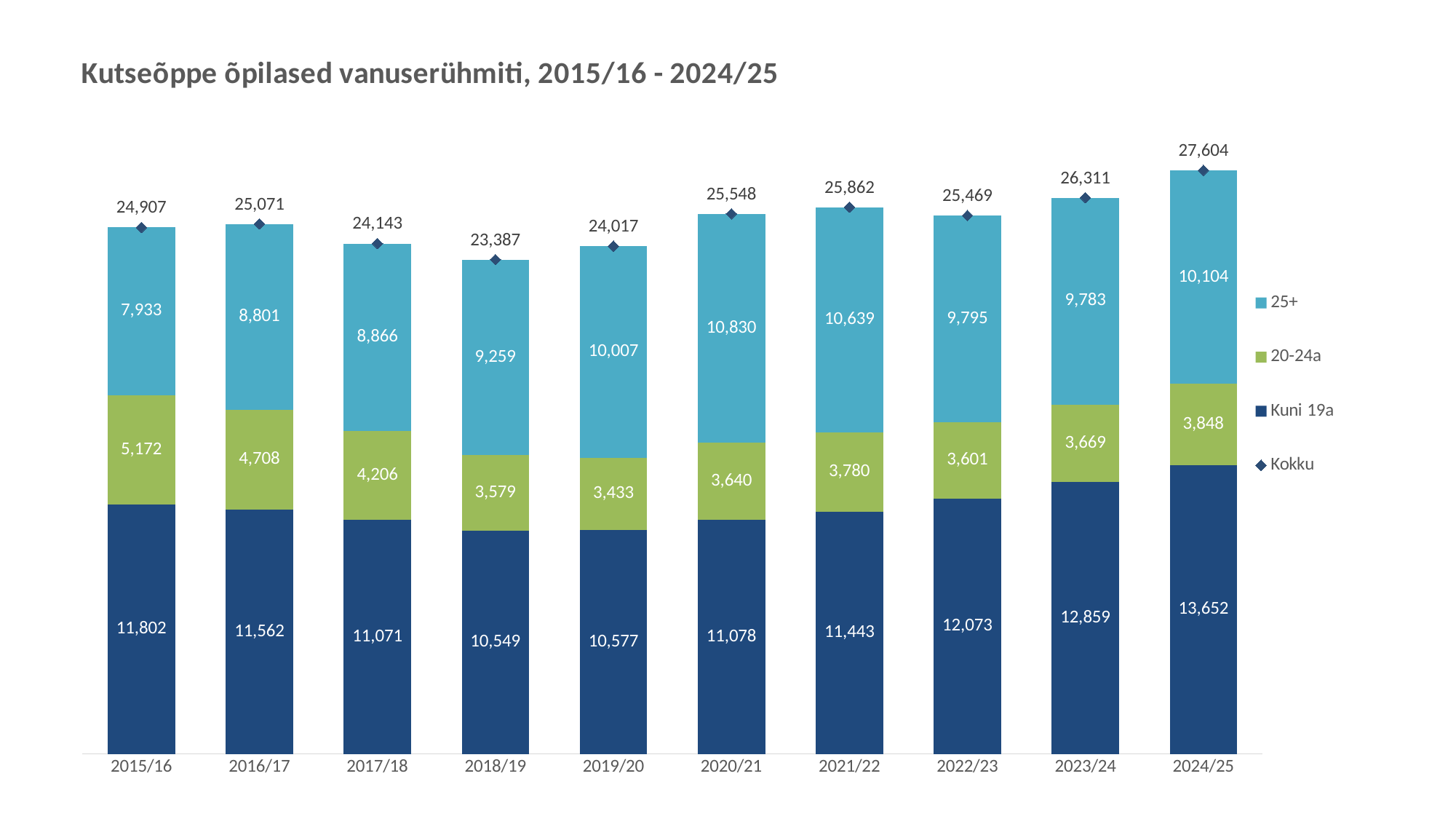

### Chart: Kutseõppe õpilased vanuserühmiti, 2015/16 - 2024/25

| Category | Kuni 19a | 20-24a | 25+ | Kokku |
|---|---|---|---|---|
| 2015/16 | 11802.0 | 5172.0 | 7933.0 | 24907.0 |
| 2016/17 | 11562.0 | 4708.0 | 8801.0 | 25071.0 |
| 2017/18 | 11071.0 | 4206.0 | 8866.0 | 24143.0 |
| 2018/19 | 10549.0 | 3579.0 | 9259.0 | 23387.0 |
| 2019/20 | 10577.0 | 3433.0 | 10007.0 | 24017.0 |
| 2020/21 | 11078.0 | 3640.0 | 10830.0 | 25548.0 |
| 2021/22 | 11443.0 | 3780.0 | 10639.0 | 25862.0 |
| 2022/23 | 12073.0 | 3601.0 | 9795.0 | 25469.0 |
| 2023/24 | 12859.0 | 3669.0 | 9783.0 | 26311.0 |
| 2024/25 | 13652.0 | 3848.0 | 10104.0 | 27604.0 |